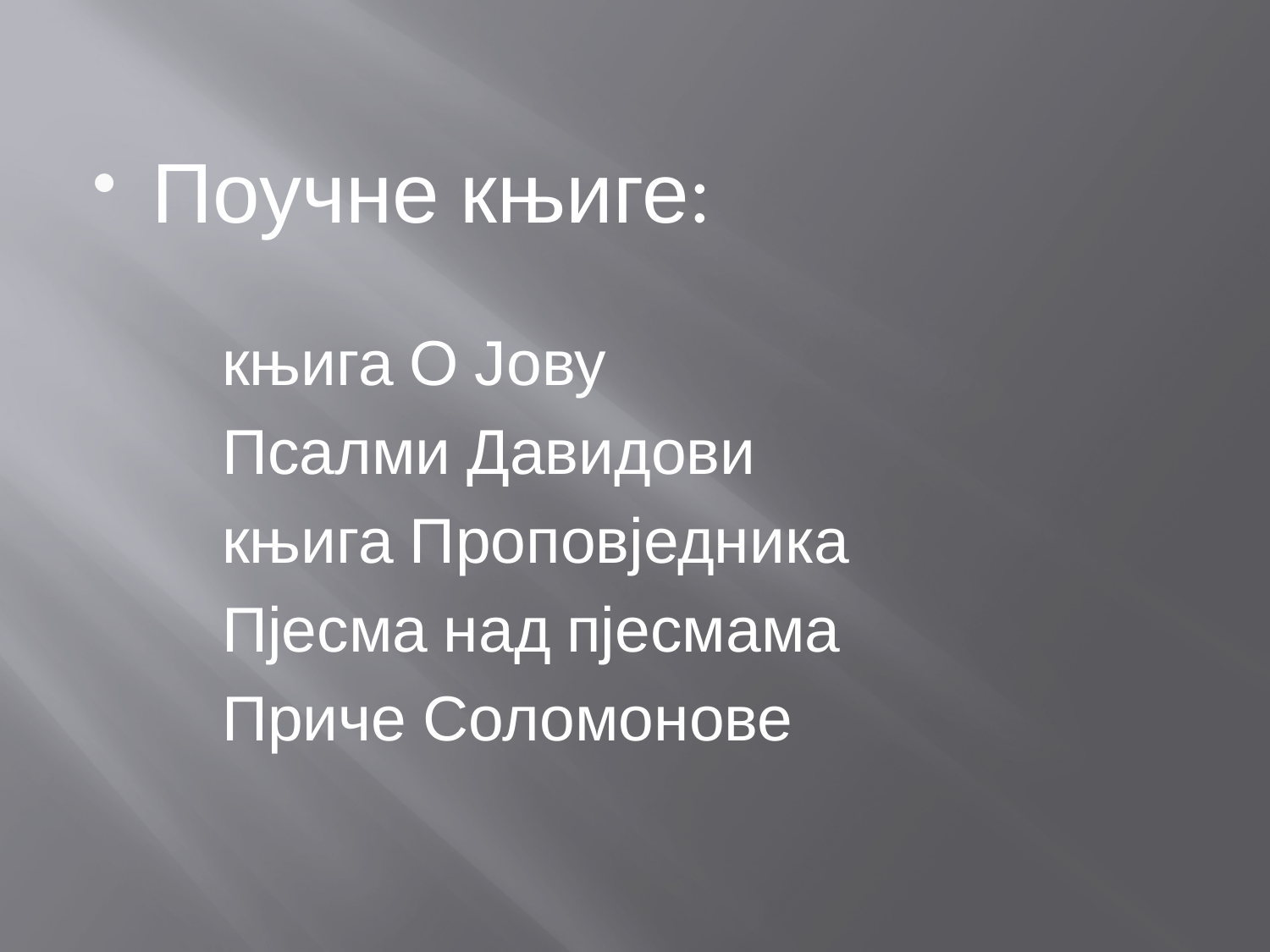

Поучне књиге:

	књига О Јову
	Псалми Давидови
	књига Проповједника
	Пјесма над пјесмама
	Приче Соломонове